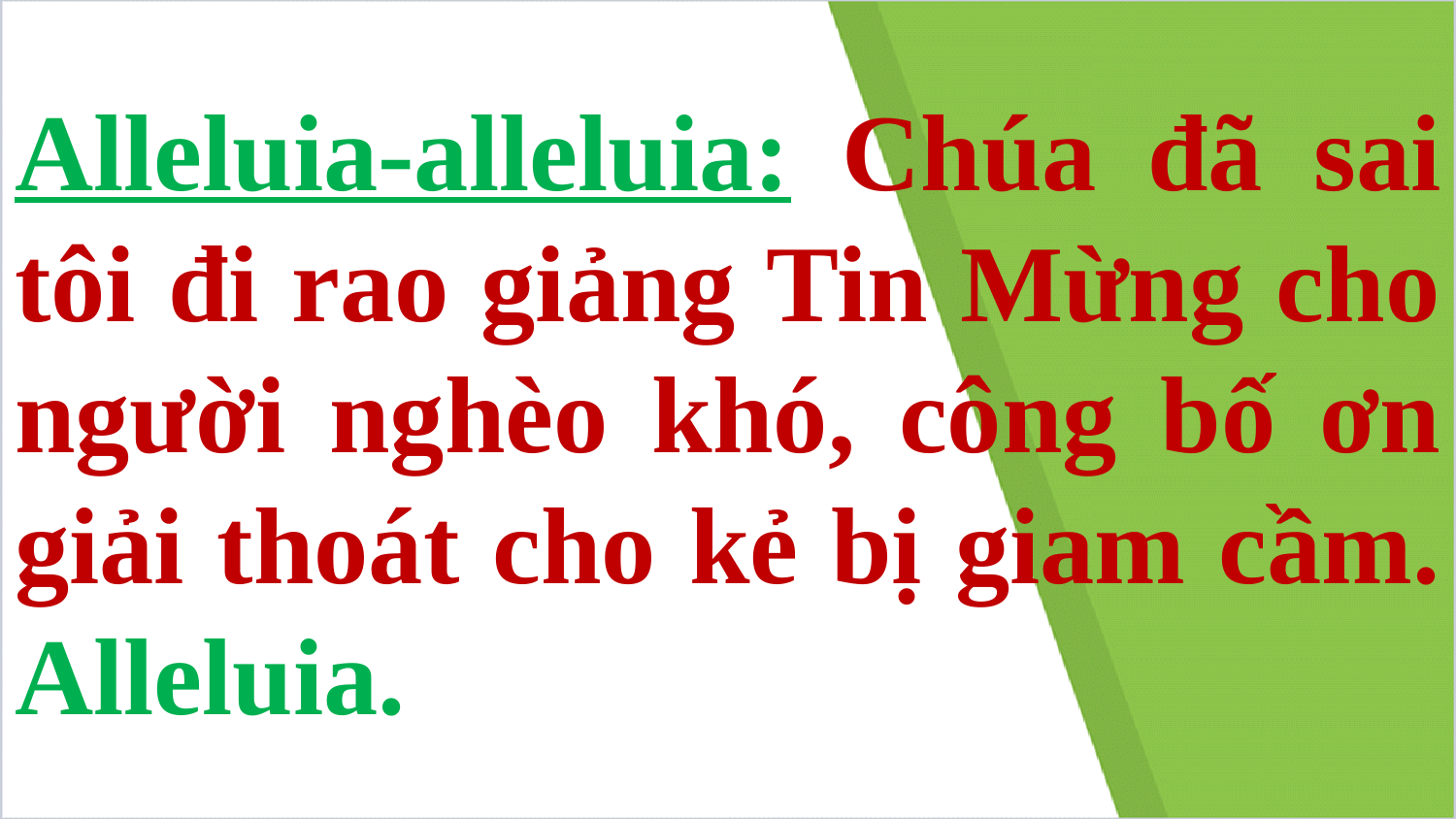

# Alleluia-alleluia: Chúa đã sai tôi đi rao giảng Tin Mừng cho người nghèo khó, công bố ơn giải thoát cho kẻ bị giam cầm. Alleluia.